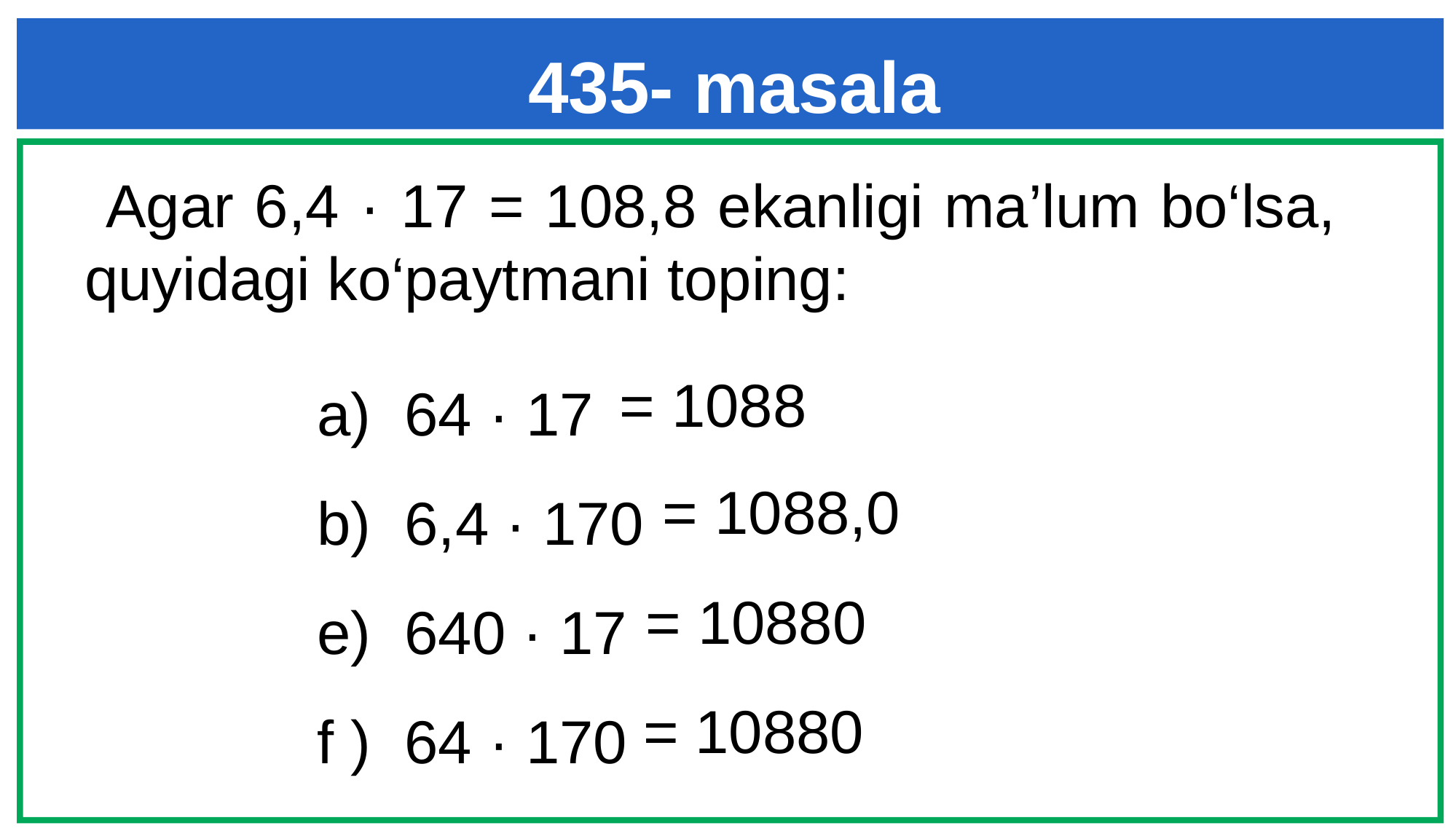

435- masala
 Agar 6,4 · 17 = 108,8 ekanligi ma’lum bo‘lsa, quyidagi ko‘paytmani toping:

a)  64 · 17
b)  6,4 · 170
e)  640 · 17
f )  64 · 170
= 1088
= 1088,0
= 10880
= 10880